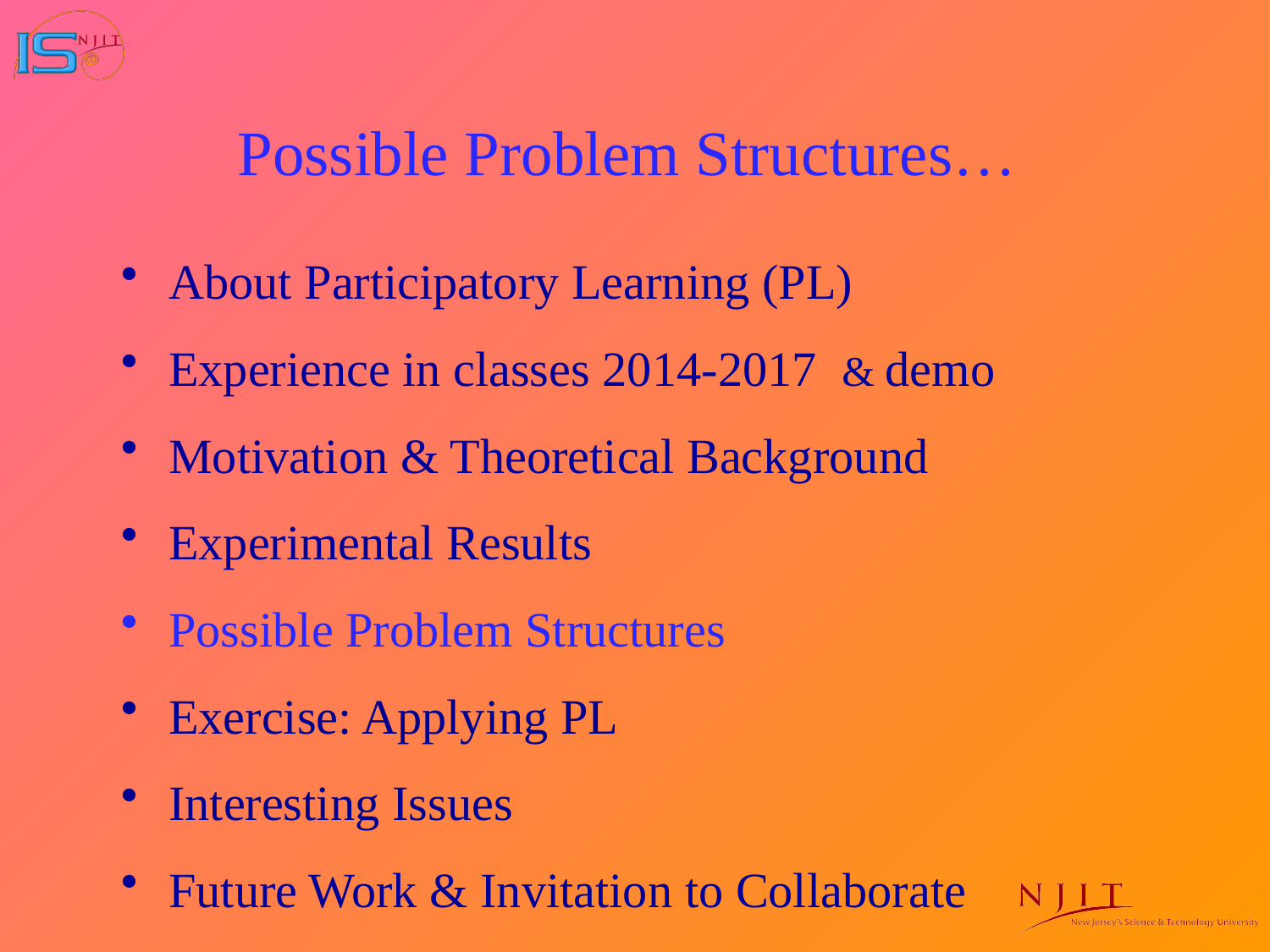

# Possible Problem Structures…
About Participatory Learning (PL)
Experience in classes 2014-2017  & demo
Motivation & Theoretical Background
Experimental Results
Possible Problem Structures
Exercise: Applying PL
Interesting Issues
Future Work & Invitation to Collaborate